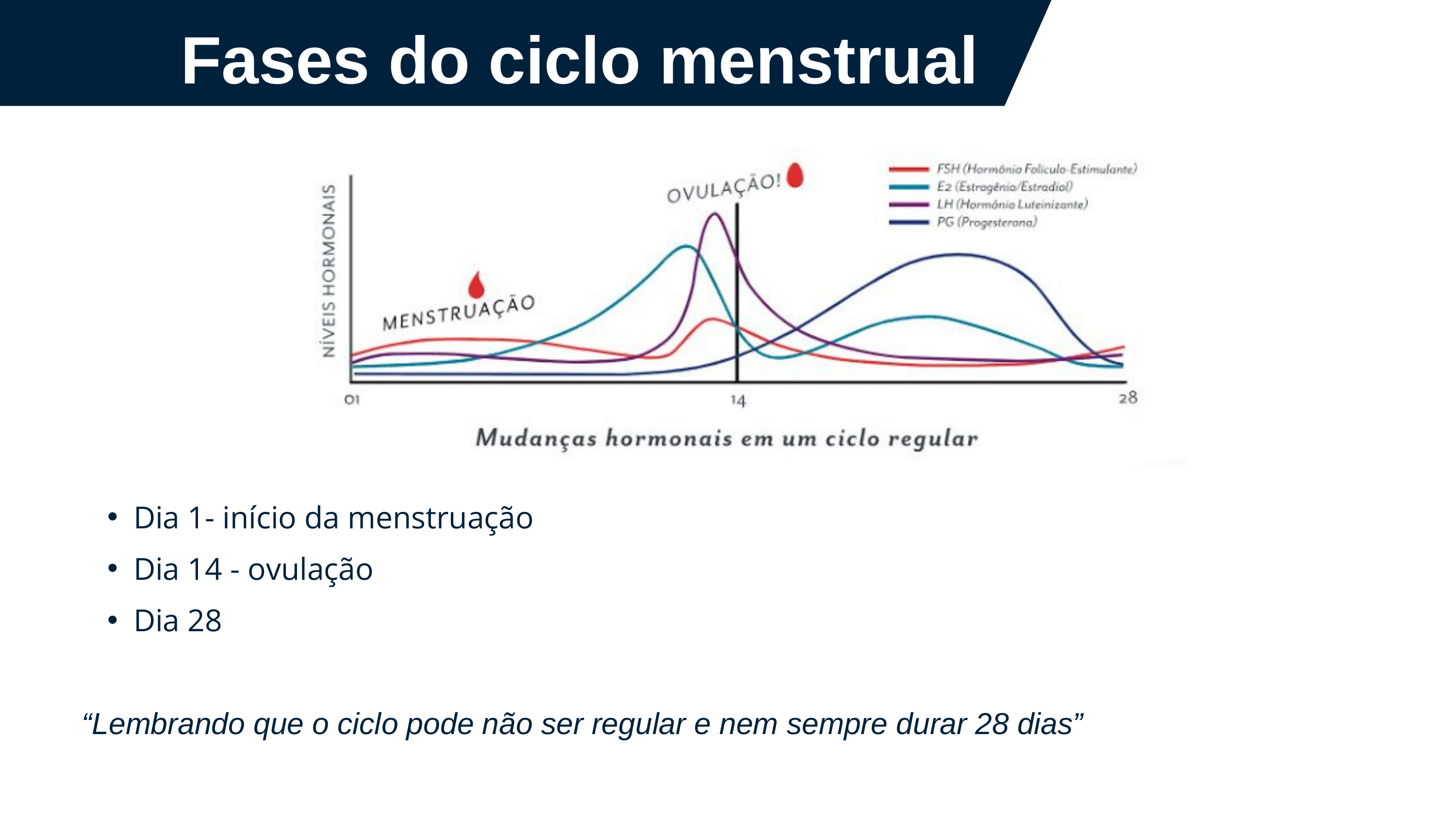

Fases do ciclo menstrual

Dia 1- início da menstruação
Dia 14 - ovulação
Dia 28

“Lembrando que o ciclo pode não ser regular e nem sempre durar 28 dias”